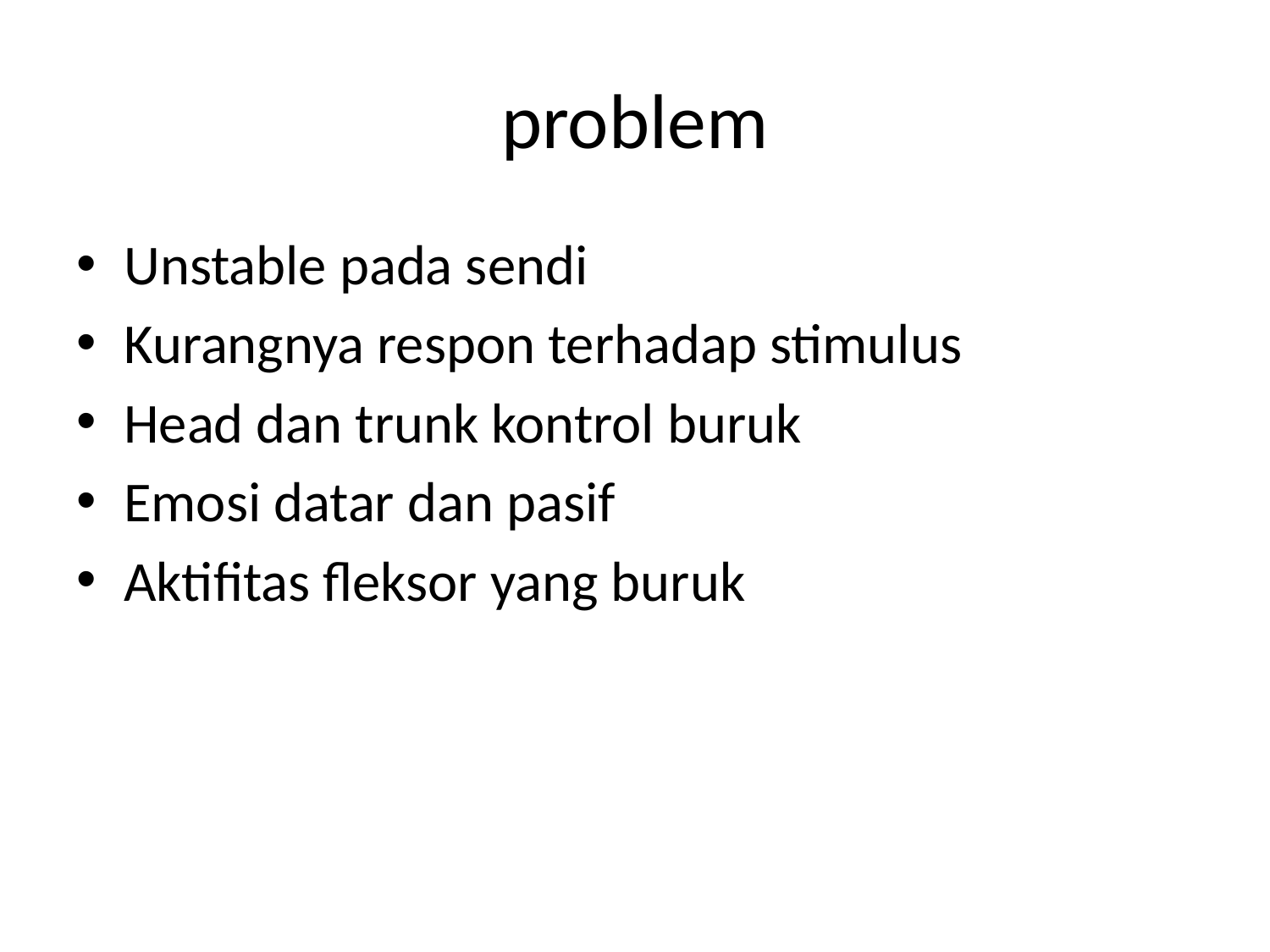

# problem
Unstable pada sendi
Kurangnya respon terhadap stimulus
Head dan trunk kontrol buruk
Emosi datar dan pasif
Aktifitas fleksor yang buruk